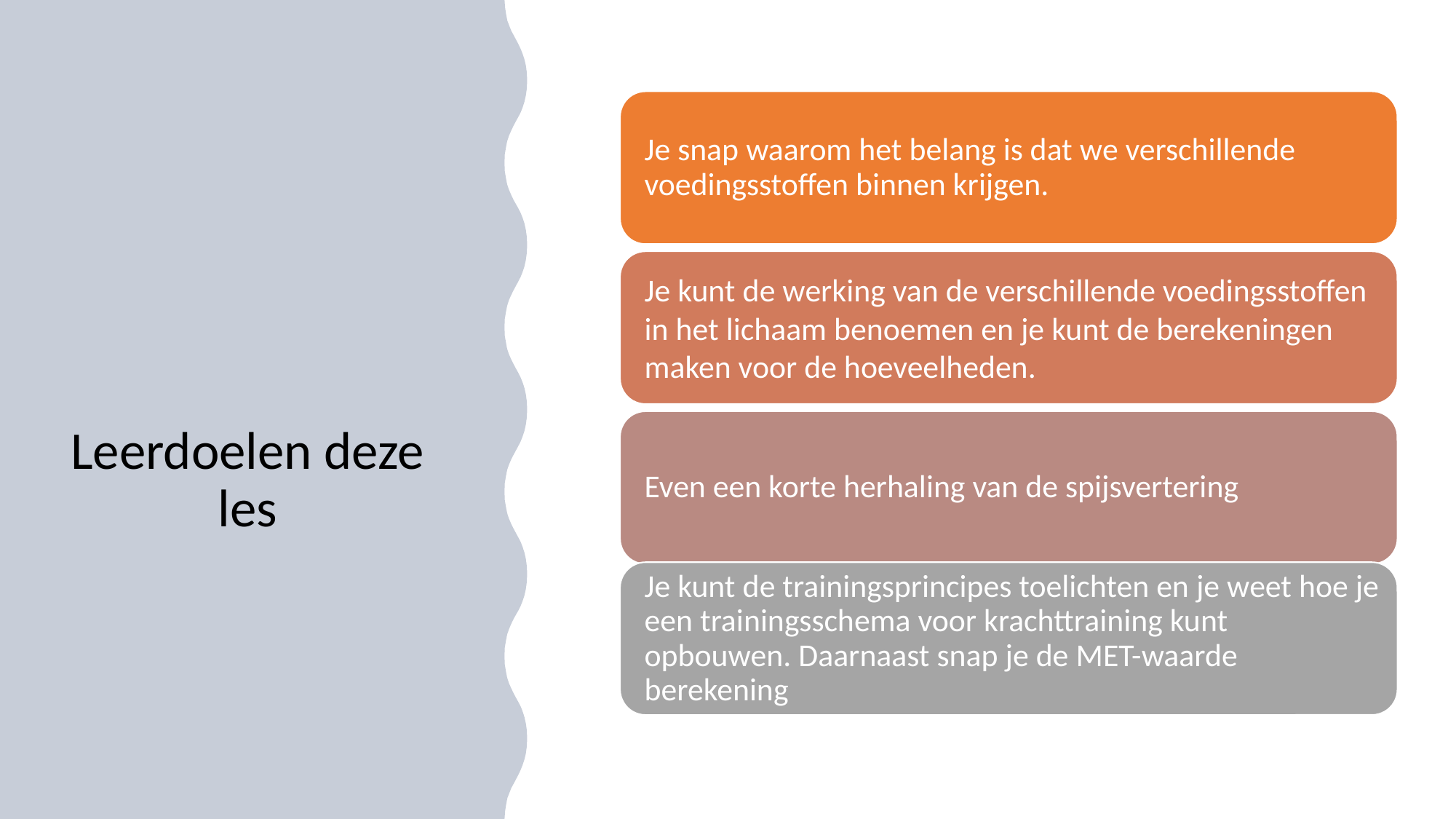

Je snap waarom het belang is dat we verschillende voedingsstoffen binnen krijgen.
Je kunt de werking van de verschillende voedingsstoffen in het lichaam benoemen en je kunt de berekeningen maken voor de hoeveelheden.
Even een korte herhaling van de spijsvertering
Je kunt de trainingsprincipes toelichten en je weet hoe je een trainingsschema voor krachttraining kunt opbouwen. Daarnaast snap je de MET-waarde berekening
# Leerdoelen deze les